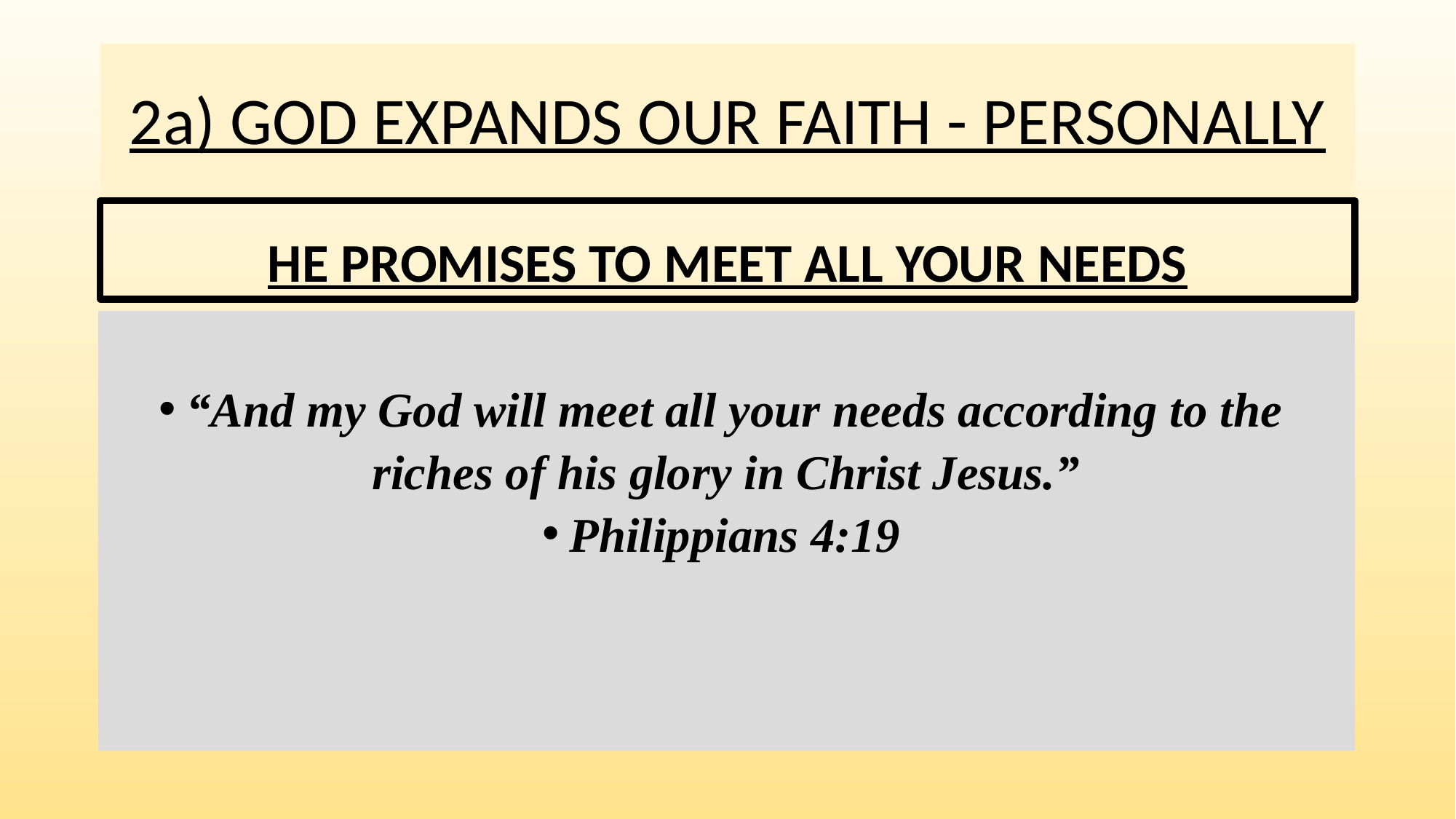

# 2a) GOD EXPANDS OUR FAITH - PERSONALLY
HE PROMISES TO MEET ALL YOUR NEEDS

“And my God will meet all your needs according to the riches of his glory in Christ Jesus.”
Philippians 4:19